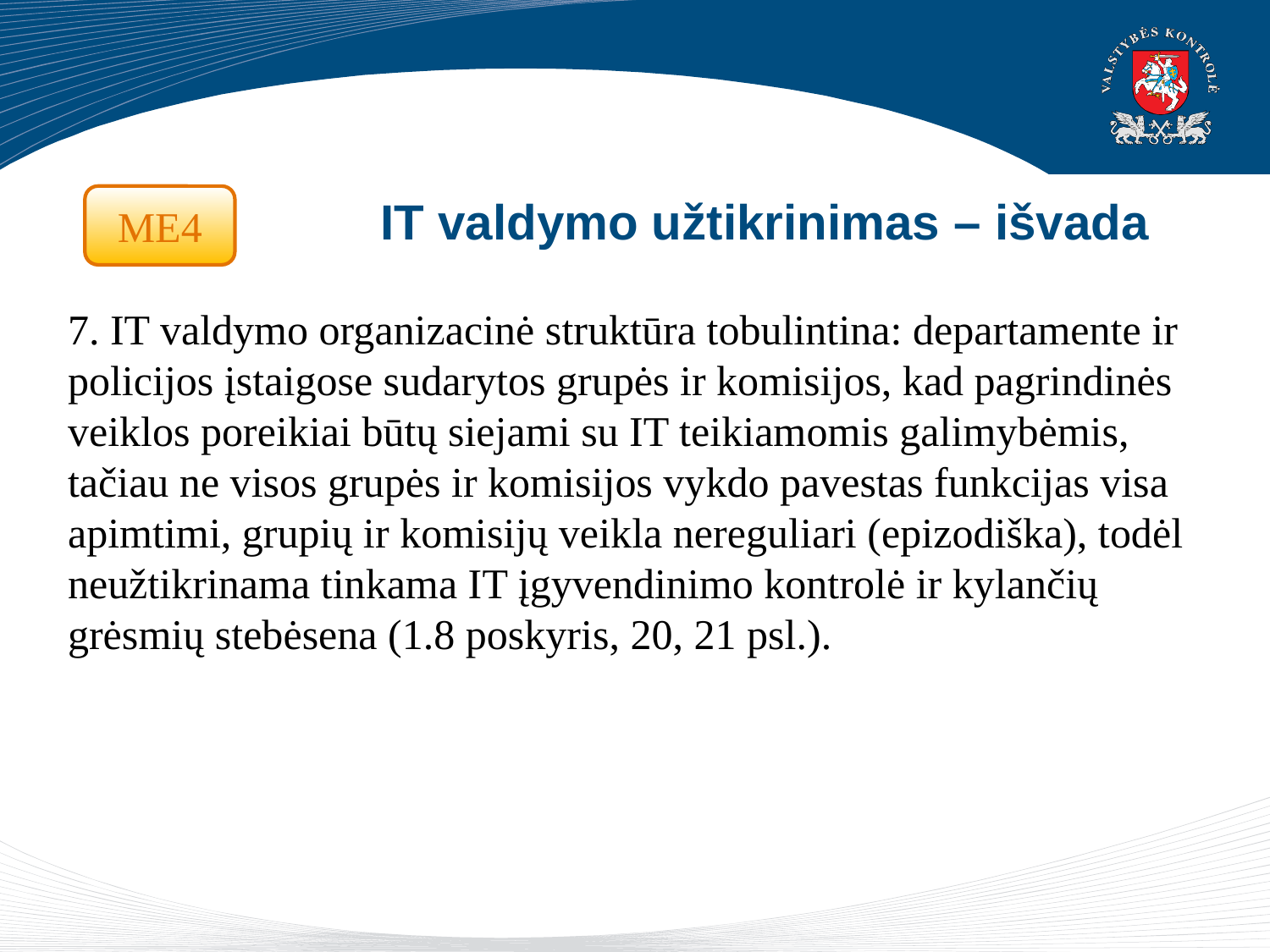

# IT valdymo užtikrinimas – išvada
ME4
7. IT valdymo organizacinė struktūra tobulintina: departamente ir policijos įstaigose sudarytos grupės ir komisijos, kad pagrindinės veiklos poreikiai būtų siejami su IT teikiamomis galimybėmis, tačiau ne visos grupės ir komisijos vykdo pavestas funkcijas visa apimtimi, grupių ir komisijų veikla nereguliari (epizodiška), todėl neužtikrinama tinkama IT įgyvendinimo kontrolė ir kylančių grėsmių stebėsena (1.8 poskyris, 20, 21 psl.).